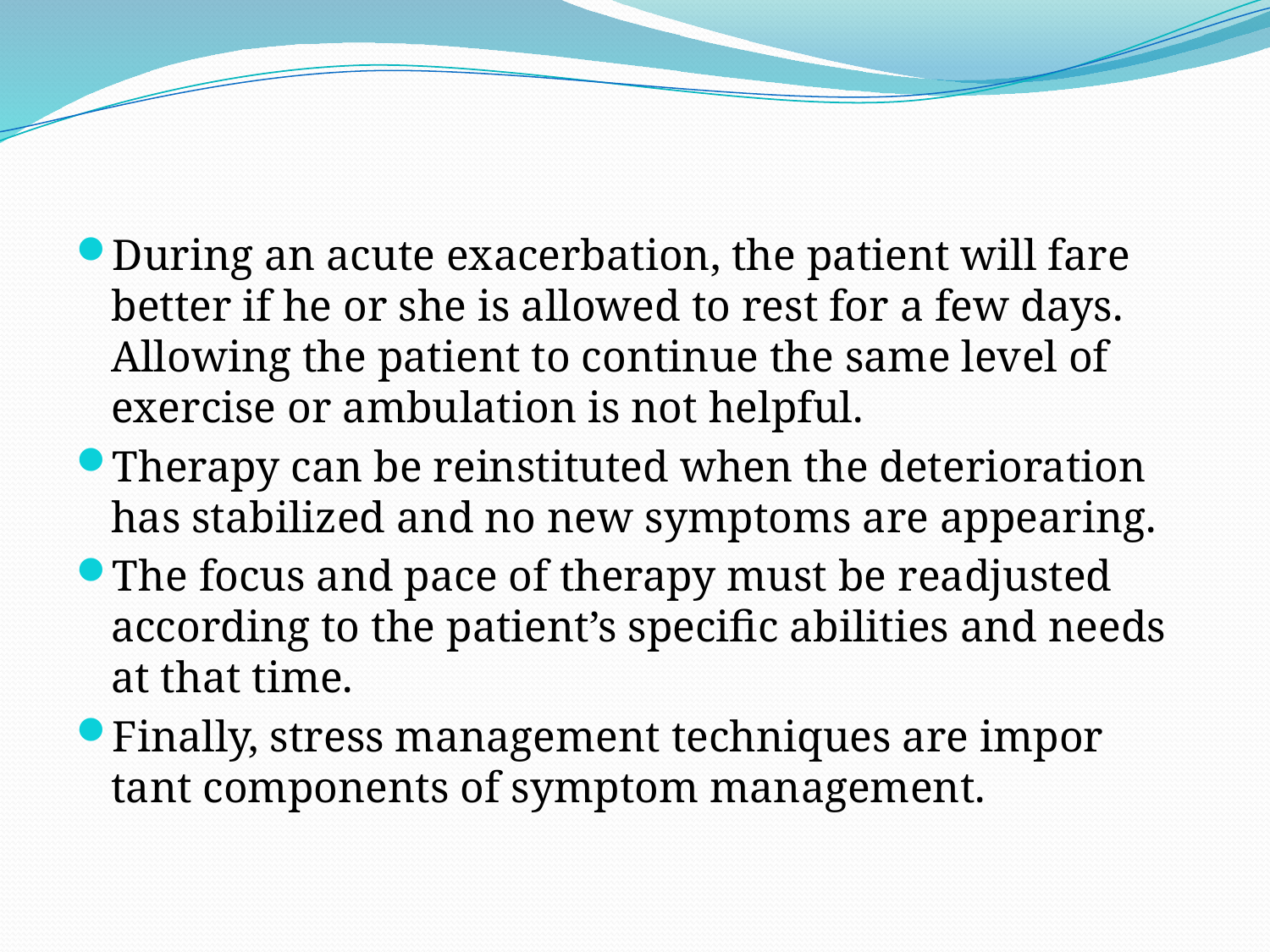

During an acute exacerbation, the patient will fare bet­ter if he or she is allowed to rest for a few days. Allowing the patient to continue the same level of exercise or ambu­lation is not helpful.
Therapy can be reinstituted when the deterioration has stabilized and no new symptoms are appearing.
The focus and pace of therapy must be readjusted according to the patient’s specific abilities and needs at that time.
Finally, stress management techniques are impor­tant components of symptom management.